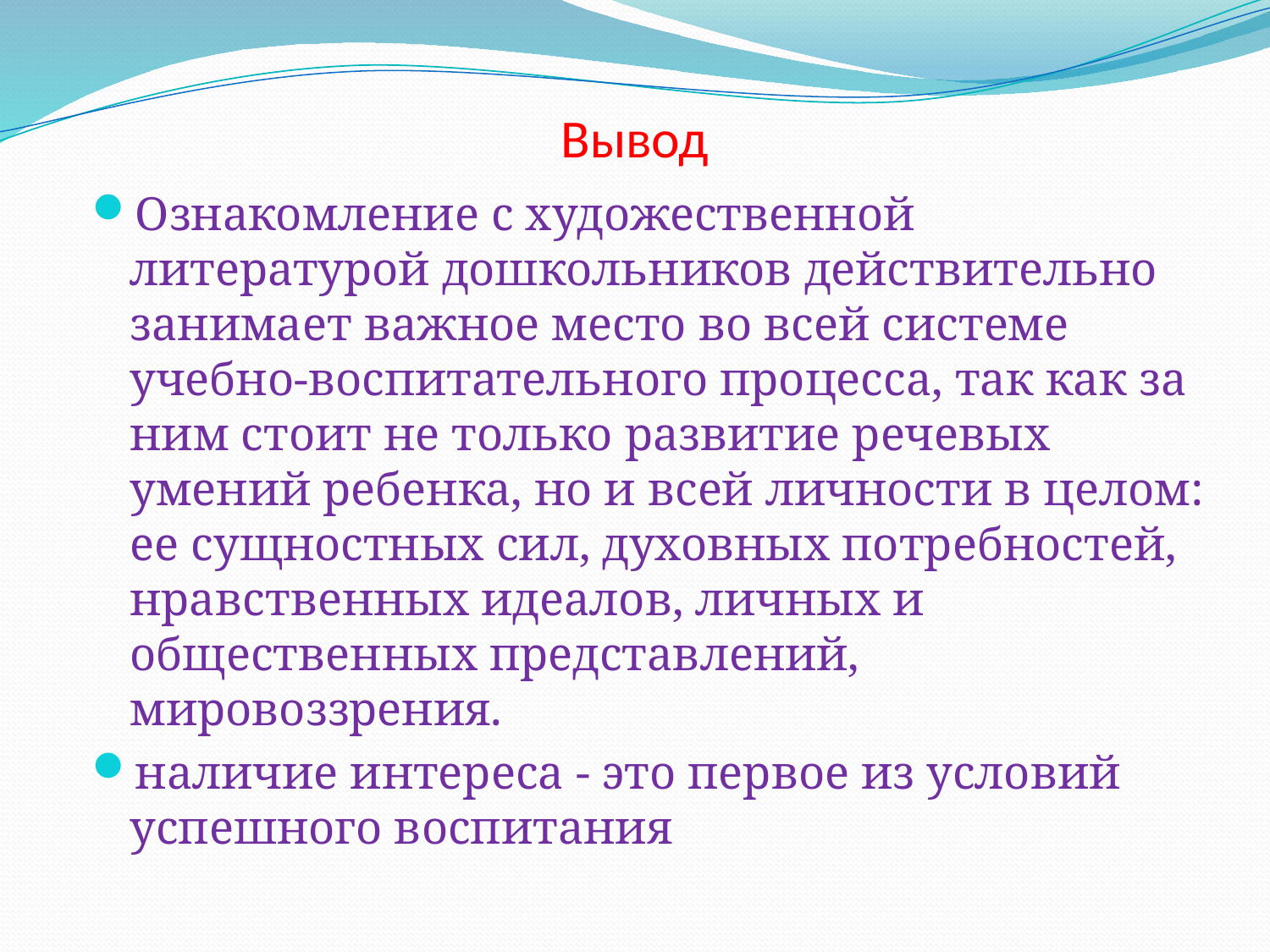

# Вывод
Ознакомление с художественной литературой дошкольников действительно занимает важное место во всей системе учебно-воспитательного процесса, так как за ним стоит не только развитие речевых умений ребенка, но и всей личности в целом: ее сущностных сил, духовных потребностей, нравственных идеалов, личных и общественных представлений, мировоззрения.
наличие интереса - это первое из условий успешного воспитания